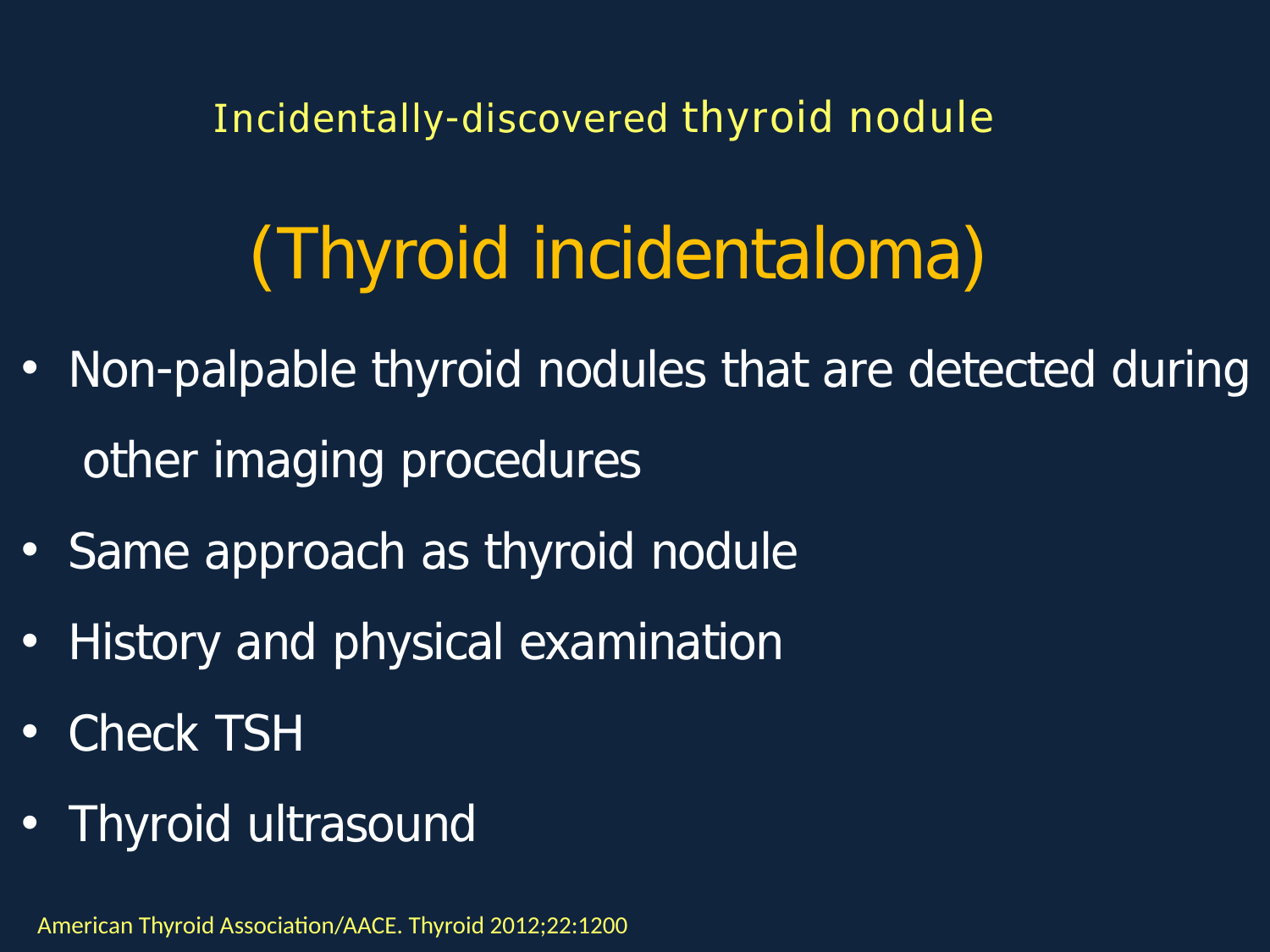

# Incidentally-discovered thyroid nodule
(Thyroid incidentaloma)
Non-palpable thyroid nodules that are detected during
    other imaging procedures
Same approach as thyroid nodule
History and physical examination
Check TSH
Thyroid ultrasound

American Thyroid Association/AACE. Thyroid 2012;22:1200